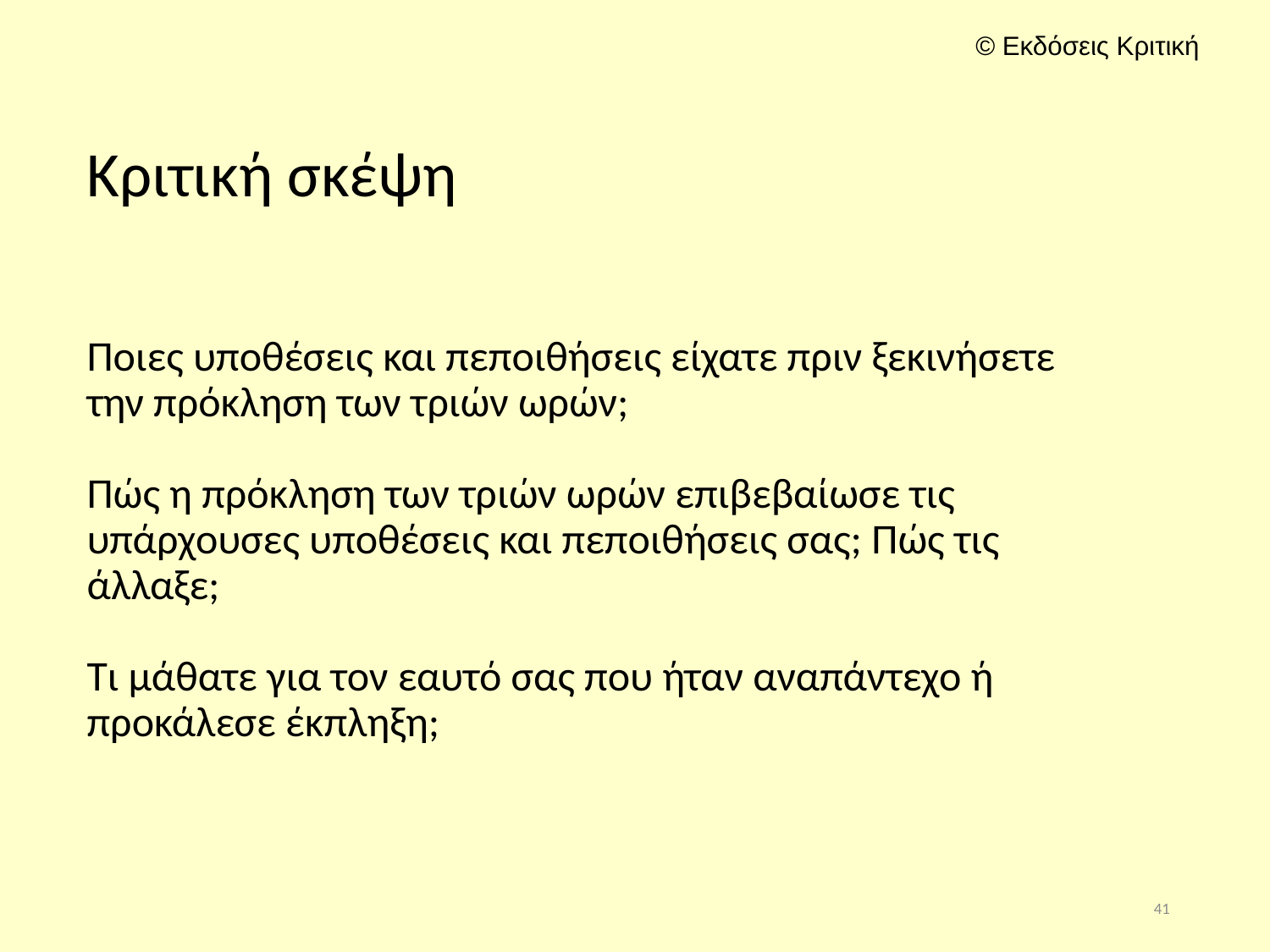

Κριτική σκέψη

# Ποιες υποθέσεις και πεποιθήσεις είχατε πριν ξεκινήσετε την πρόκληση των τριών ωρών; Πώς η πρόκληση των τριών ωρών επιβεβαίωσε τις υπάρχουσες υποθέσεις και πεποιθήσεις σας; Πώς τις άλλαξε; Τι μάθατε για τον εαυτό σας που ήταν αναπάντεχο ή προκάλεσε έκπληξη;
41